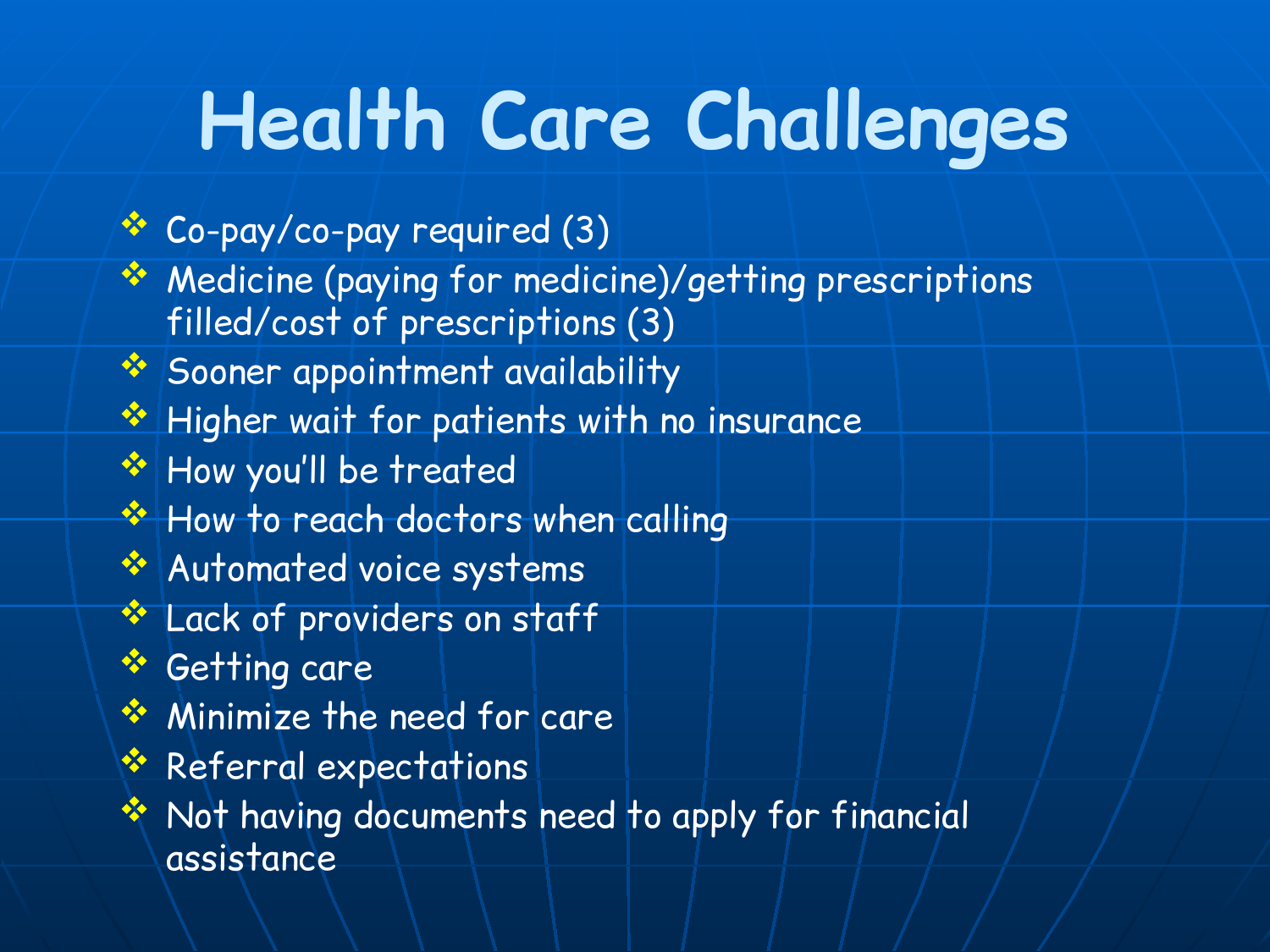

# Health Care Challenges
Co-pay/co-pay required (3)
Medicine (paying for medicine)/getting prescriptions filled/cost of prescriptions (3)
Sooner appointment availability
Higher wait for patients with no insurance
How you’ll be treated
How to reach doctors when calling
Automated voice systems
Lack of providers on staff
Getting care
Minimize the need for care
Referral expectations
Not having documents need to apply for financial assistance